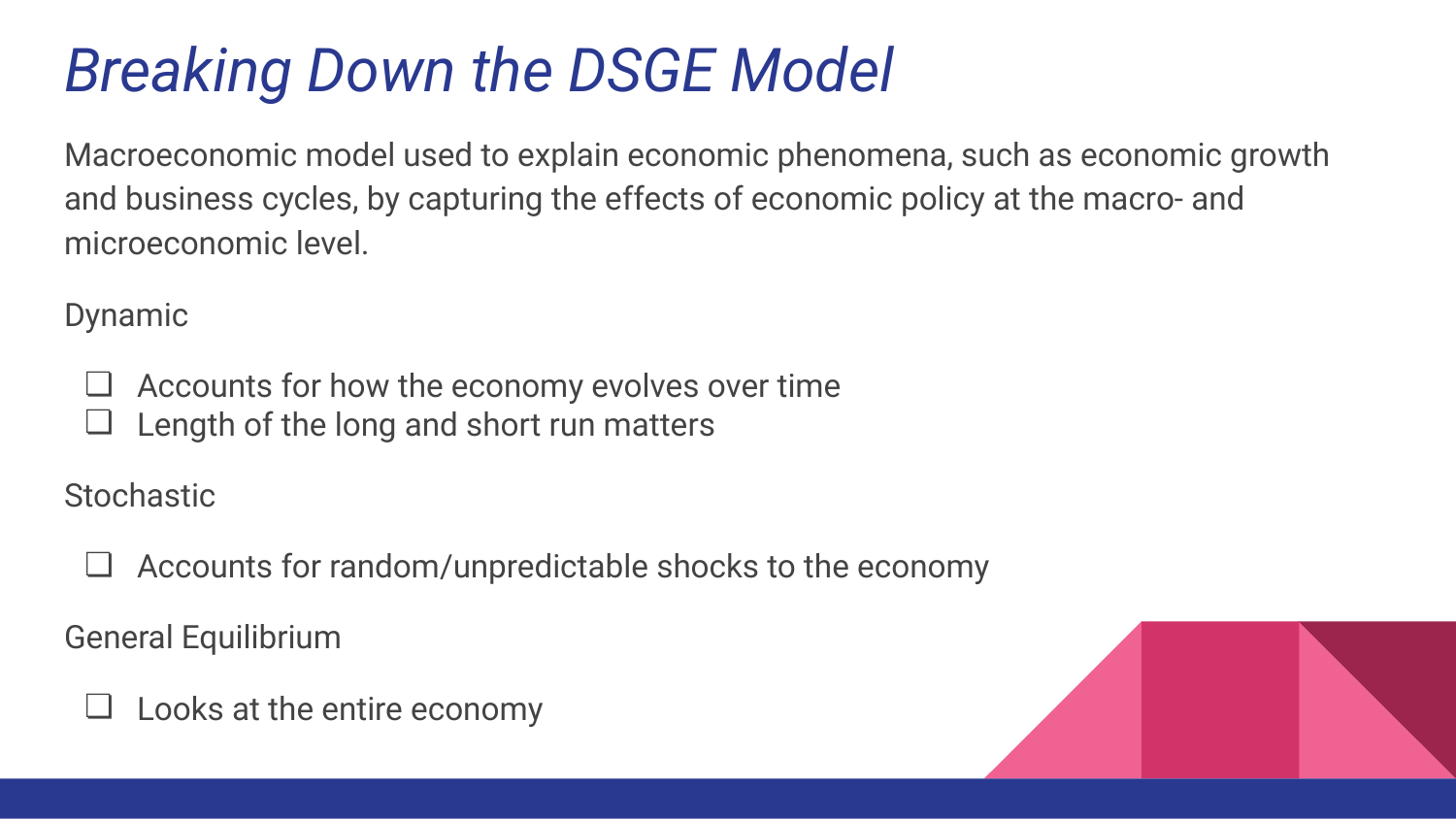

# Breaking Down the DSGE Model
Macroeconomic model used to explain economic phenomena, such as economic growth and business cycles, by capturing the effects of economic policy at the macro- and microeconomic level.
Dynamic
Accounts for how the economy evolves over time
Length of the long and short run matters
Stochastic
Accounts for random/unpredictable shocks to the economy
General Equilibrium
Looks at the entire economy